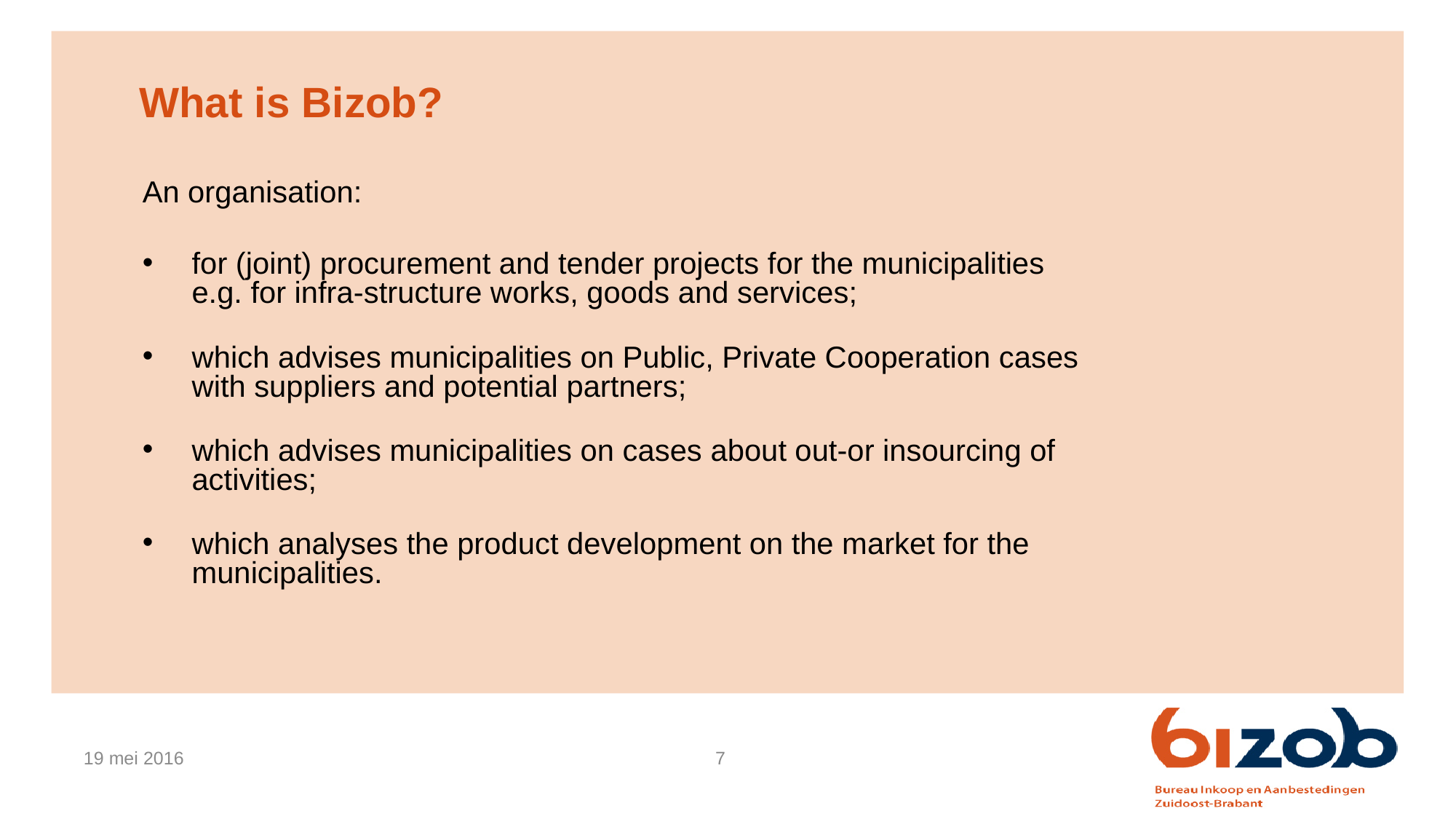

What is Bizob?
An organisation:
 for (joint) procurement and tender projects for the municipalities
 e.g. for infra-structure works, goods and services;
 which advises municipalities on Public, Private Cooperation cases
 with suppliers and potential partners;
 which advises municipalities on cases about out-or insourcing of
 activities;
 which analyses the product development on the market for the
 municipalities.

19 mei 2016